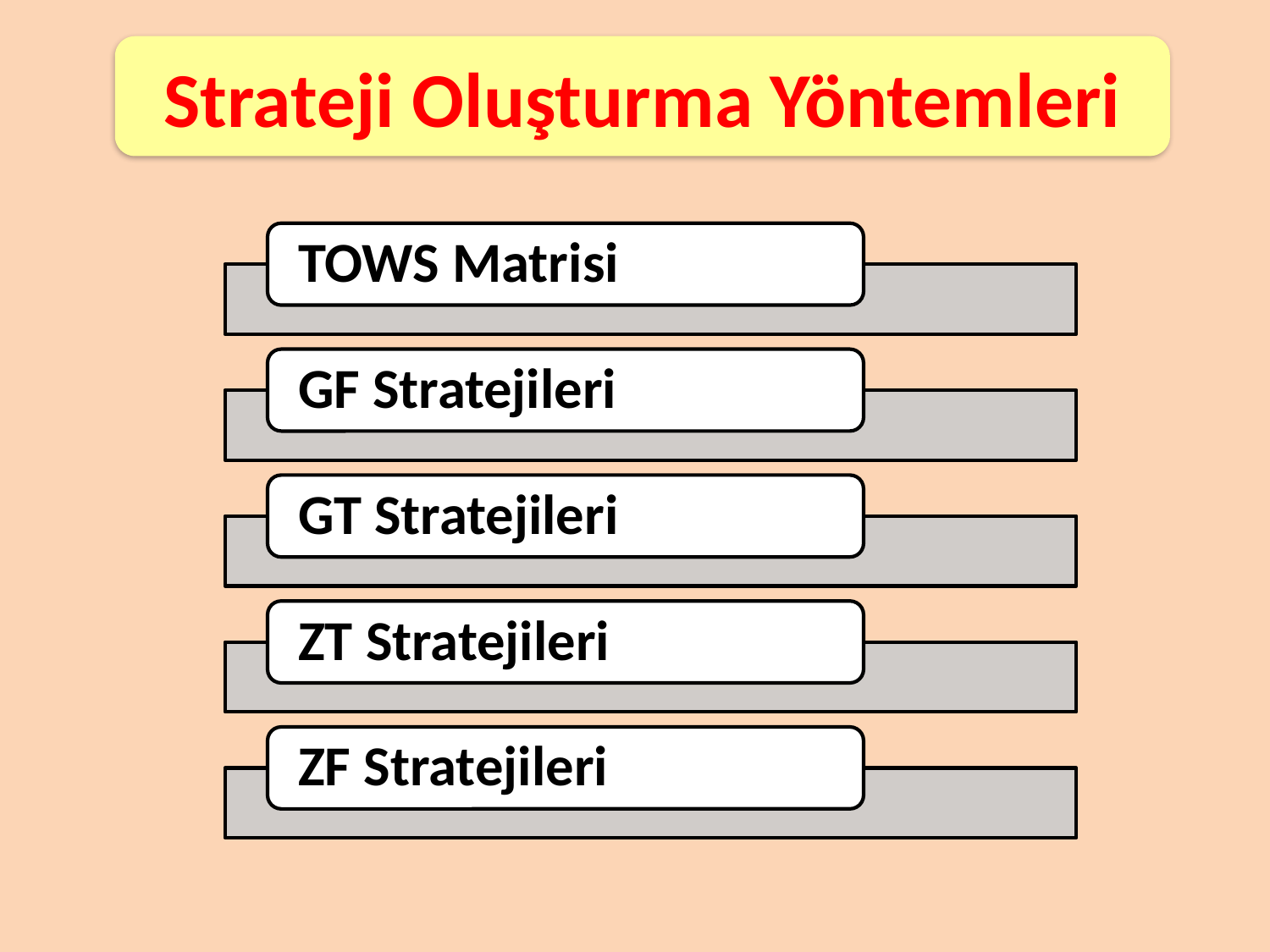

Strateji Oluşturma Yöntemleri
TOWS Matrisi
GF Stratejileri
GT Stratejileri
ZT Stratejileri
ZF Stratejileri